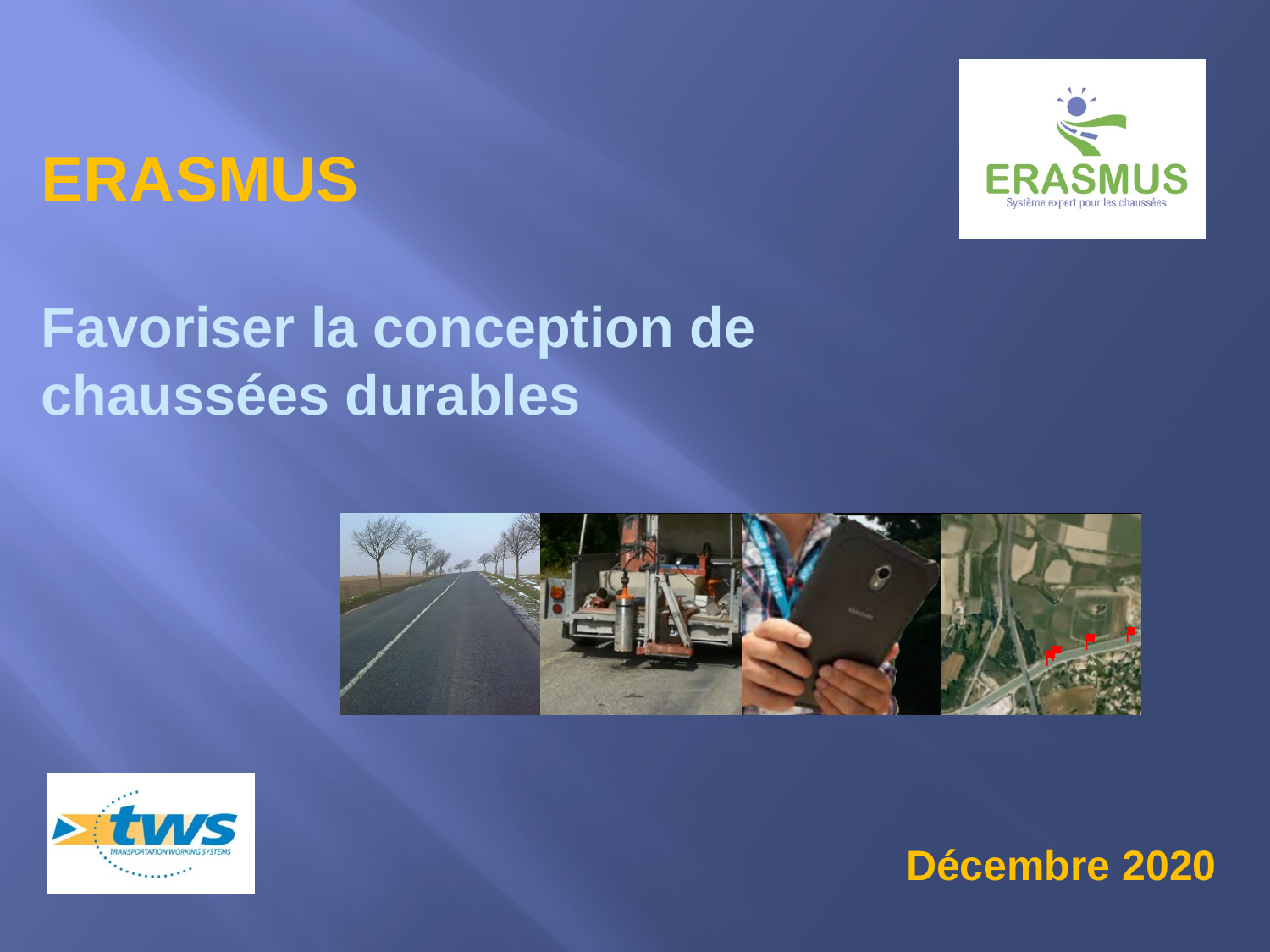

ERASMUS

Favoriser la conception de chaussées durables
Décembre 2020